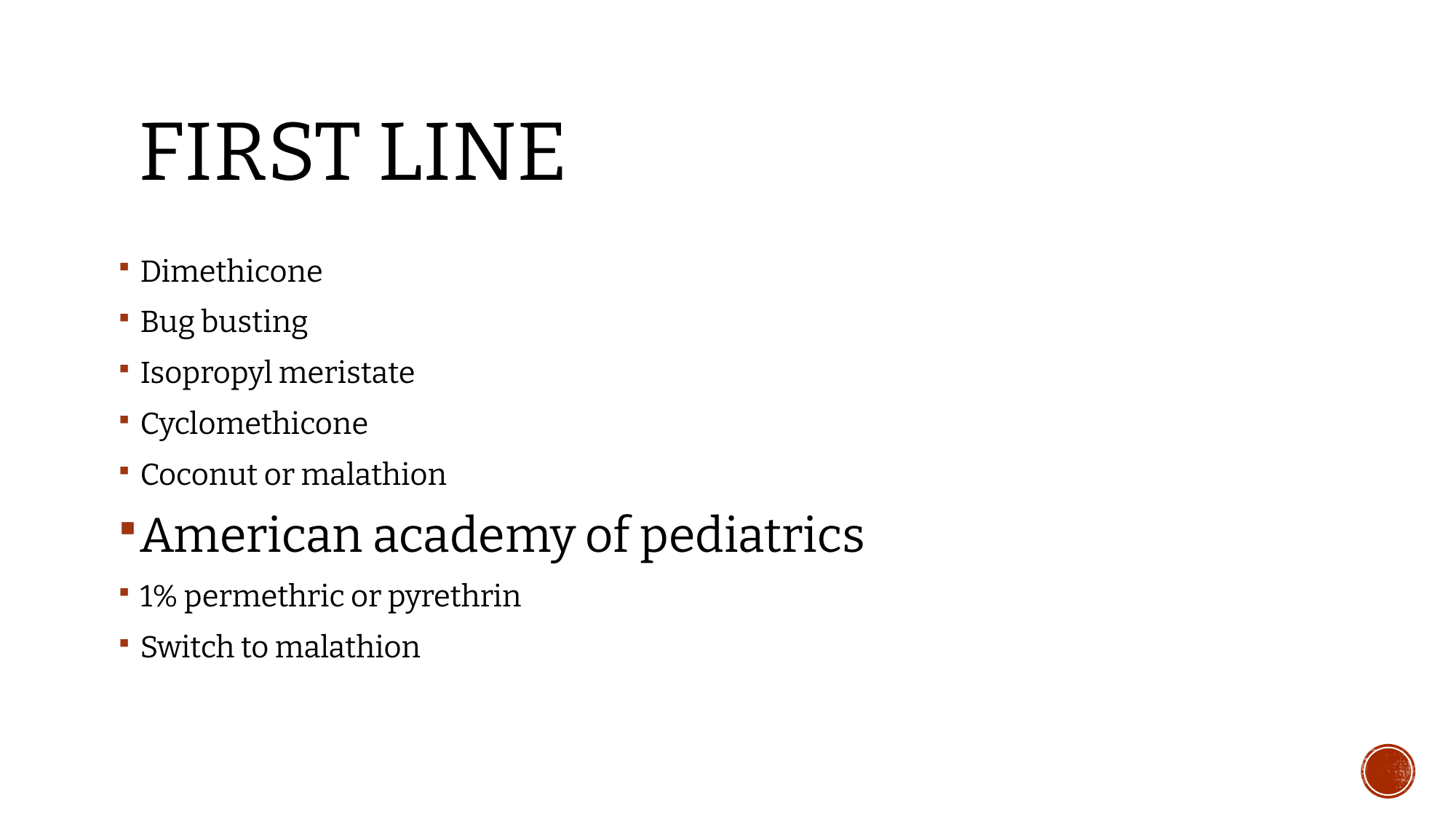

# First line
Dimethicone
Bug busting
Isopropyl meristate
Cyclomethicone
Coconut or malathion
American academy of pediatrics
1% permethric or pyrethrin
Switch to malathion